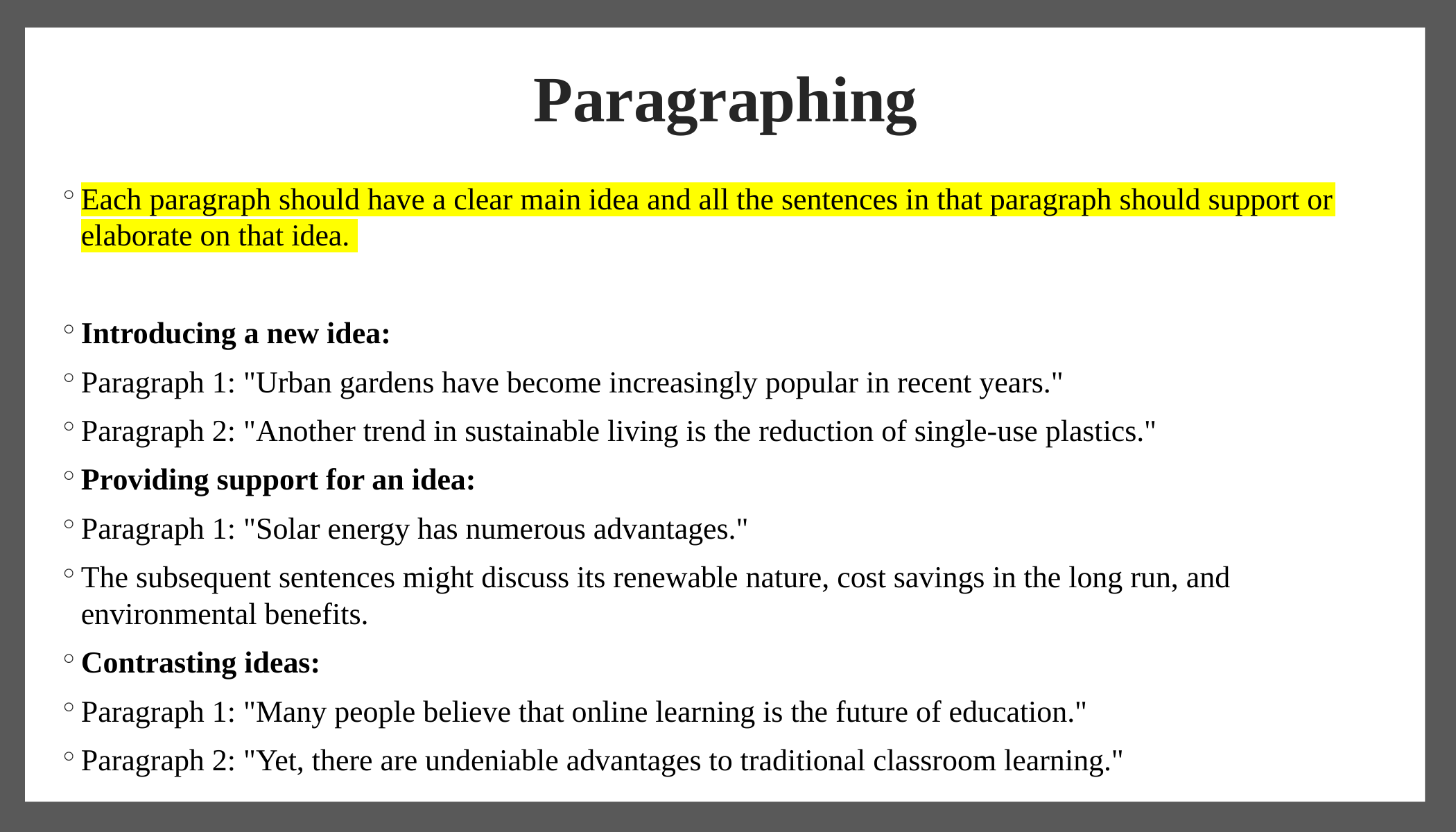

# Paragraphing
Each paragraph should have a clear main idea and all the sentences in that paragraph should support or elaborate on that idea.

Introducing a new idea:
Paragraph 1: "Urban gardens have become increasingly popular in recent years."
Paragraph 2: "Another trend in sustainable living is the reduction of single-use plastics."
Providing support for an idea:
Paragraph 1: "Solar energy has numerous advantages."
The subsequent sentences might discuss its renewable nature, cost savings in the long run, and environmental benefits.
Contrasting ideas:
Paragraph 1: "Many people believe that online learning is the future of education."
Paragraph 2: "Yet, there are undeniable advantages to traditional classroom learning."